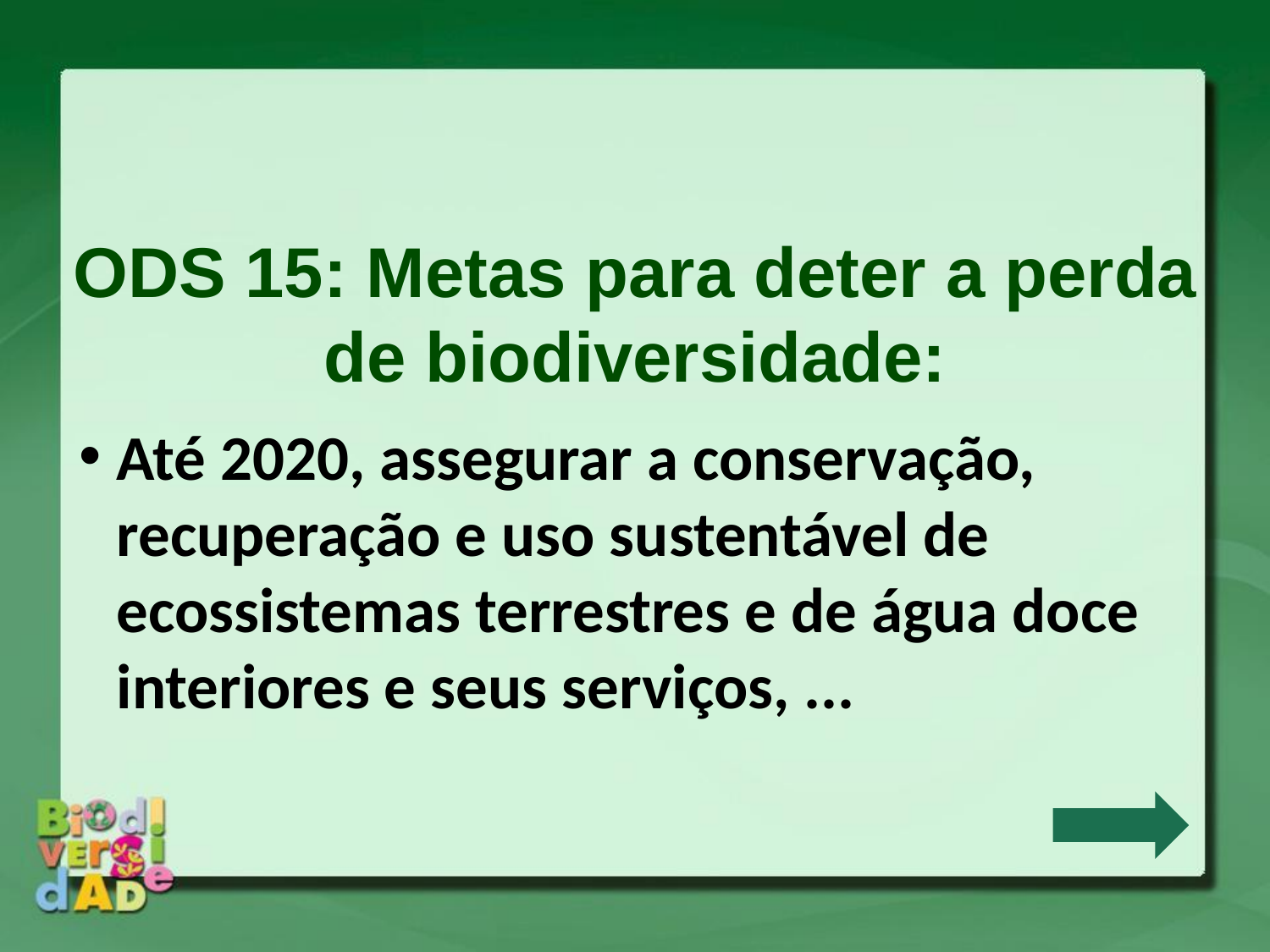

ODS 15: Metas para deter a perda de biodiversidade:
Até 2020, assegurar a conservação, recuperação e uso sustentável de ecossistemas terrestres e de água doce interiores e seus serviços, ...